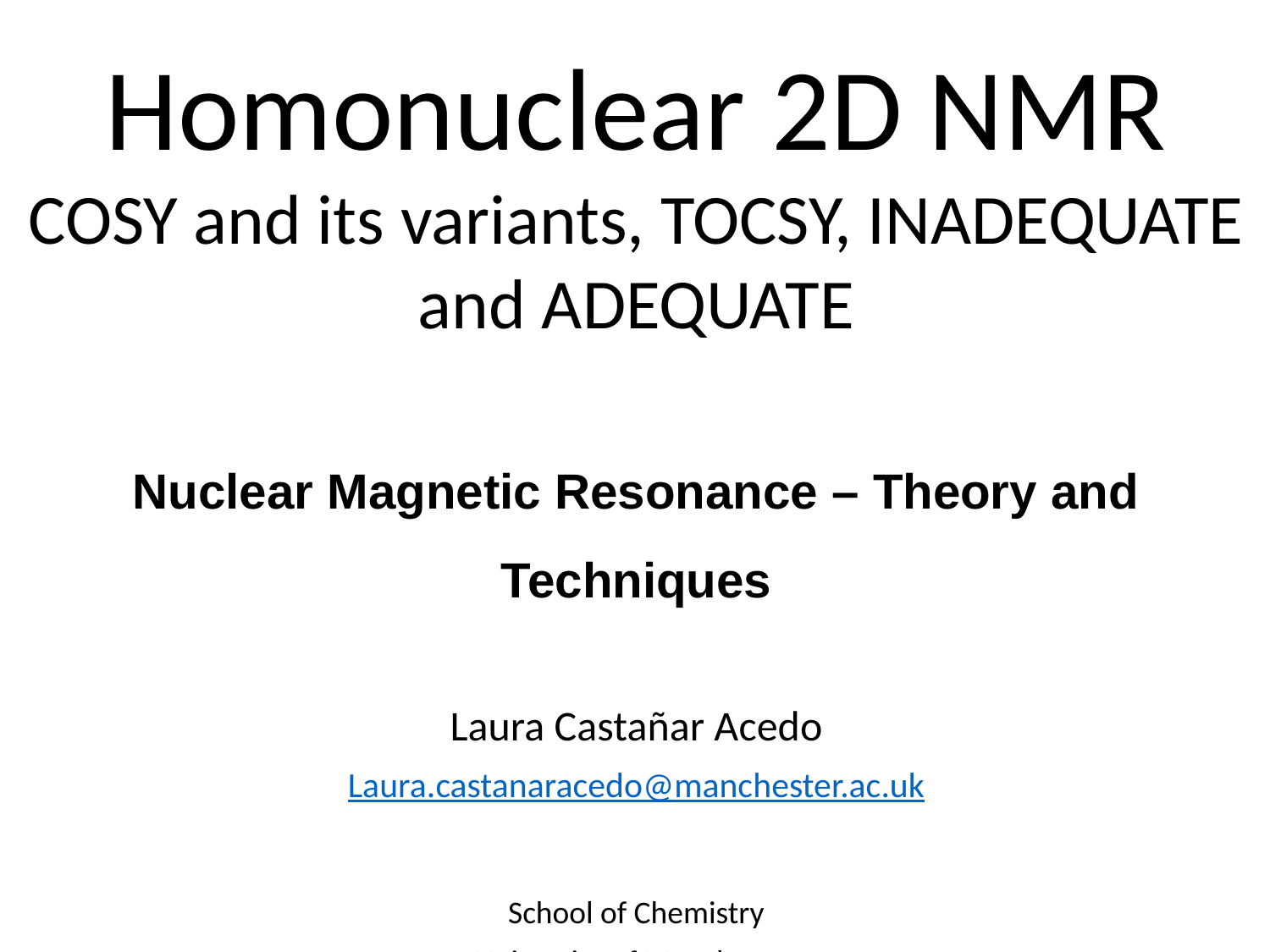

Homonuclear 2D NMR
COSY and its variants, TOCSY, INADEQUATE and ADEQUATE
Nuclear Magnetic Resonance – Theory and Techniques

Laura Castañar Acedo
Laura.castanaracedo@manchester.ac.uk

School of Chemistry
University of Manchester
1st March, 2017